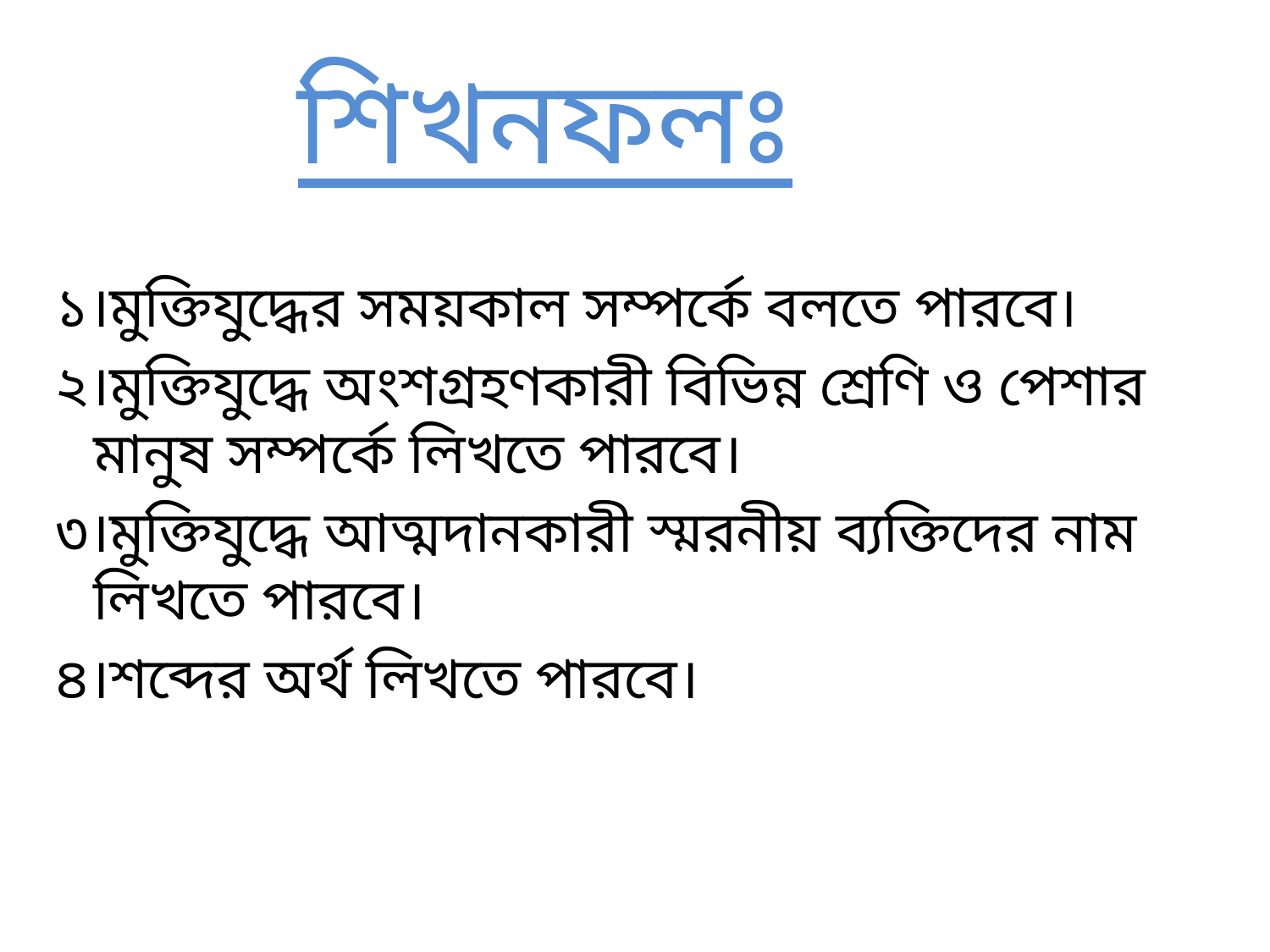

# শিখনফলঃ

১।মুক্তিযুদ্ধের সময়কাল সম্পর্কে বলতে পারবে।
২।মুক্তিযুদ্ধে অংশগ্রহণকারী বিভিন্ন শ্রেণি ও পেশার মানুষ সম্পর্কে লিখতে পারবে।
৩।মুক্তিযুদ্ধে আত্মদানকারী স্মরনীয় ব্যক্তিদের নাম লিখতে পারবে।
৪।শব্দের অর্থ লিখতে পারবে।